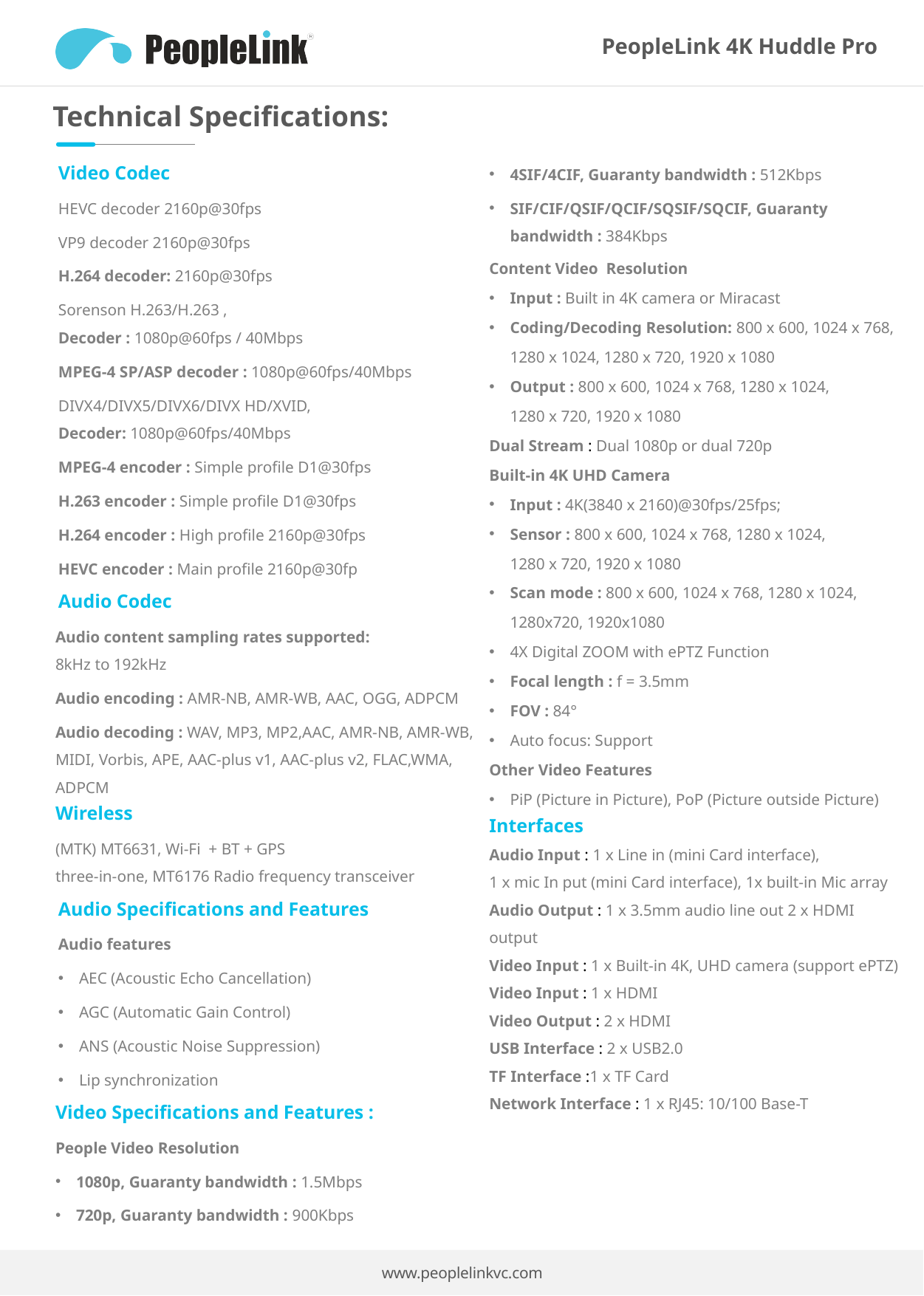

PeopleLink 4K Huddle Pro
Technical Specifications:

Video Codec
HEVC decoder 2160p@30fps
VP9 decoder 2160p@30fps
H.264 decoder: 2160p@30fps
Sorenson H.263/H.263 ,
Decoder : 1080p@60fps / 40Mbps
MPEG-4 SP/ASP decoder : 1080p@60fps/40Mbps
DIVX4/DIVX5/DIVX6/DIVX HD/XVID,
Decoder: 1080p@60fps/40Mbps
MPEG-4 encoder : Simple profile D1@30fps
H.263 encoder : Simple profile D1@30fps
H.264 encoder : High profile 2160p@30fps
HEVC encoder : Main profile 2160p@30fp
Audio Codec
Audio content sampling rates supported:
8kHz to 192kHz
Audio encoding : AMR-NB, AMR-WB, AAC, OGG, ADPCM
Audio decoding : WAV, MP3, MP2,AAC, AMR-NB, AMR-WB, MIDI, Vorbis, APE, AAC-plus v1, AAC-plus v2, FLAC,WMA, ADPCM
Wireless
(MTK) MT6631, Wi-Fi  + BT + GPS
three-in-one, MT6176 Radio frequency transceiver
Audio Specifications and Features
Audio features
AEC (Acoustic Echo Cancellation)
AGC (Automatic Gain Control)
ANS (Acoustic Noise Suppression)
Lip synchronization
Video Specifications and Features :
People Video Resolution
1080p, Guaranty bandwidth : 1.5Mbps
720p, Guaranty bandwidth : 900Kbps
4SIF/4CIF, Guaranty bandwidth : 512Kbps
SIF/CIF/QSIF/QCIF/SQSIF/SQCIF, Guaranty bandwidth : 384Kbps
Content Video  Resolution
Input : Built in 4K camera or Miracast
Coding/Decoding Resolution: 800 x 600, 1024 x 768, 1280 x 1024, 1280 x 720, 1920 x 1080
Output : 800 x 600, 1024 x 768, 1280 x 1024,
1280 x 720, 1920 x 1080
Dual Stream : Dual 1080p or dual 720p
Built-in 4K UHD Camera
Input : 4K(3840 x 2160)@30fps/25fps;
Sensor : 800 x 600, 1024 x 768, 1280 x 1024,
1280 x 720, 1920 x 1080
Scan mode : 800 x 600, 1024 x 768, 1280 x 1024, 1280x720, 1920x1080
4X Digital ZOOM with ePTZ Function
Focal length : f = 3.5mm
FOV : 84°
Auto focus: Support
Other Video Features
PiP (Picture in Picture), PoP (Picture outside Picture)
Interfaces
Audio Input : 1 x Line in (mini Card interface),
1 x mic In put (mini Card interface), 1x built-in Mic array
Audio Output : 1 x 3.5mm audio line out 2 x HDMI output
Video Input : 1 x Built-in 4K, UHD camera (support ePTZ)
Video Input : 1 x HDMI
Video Output : 2 x HDMI
USB Interface : 2 x USB2.0
TF Interface :1 x TF Card
Network Interface : 1 x RJ45: 10/100 Base-T